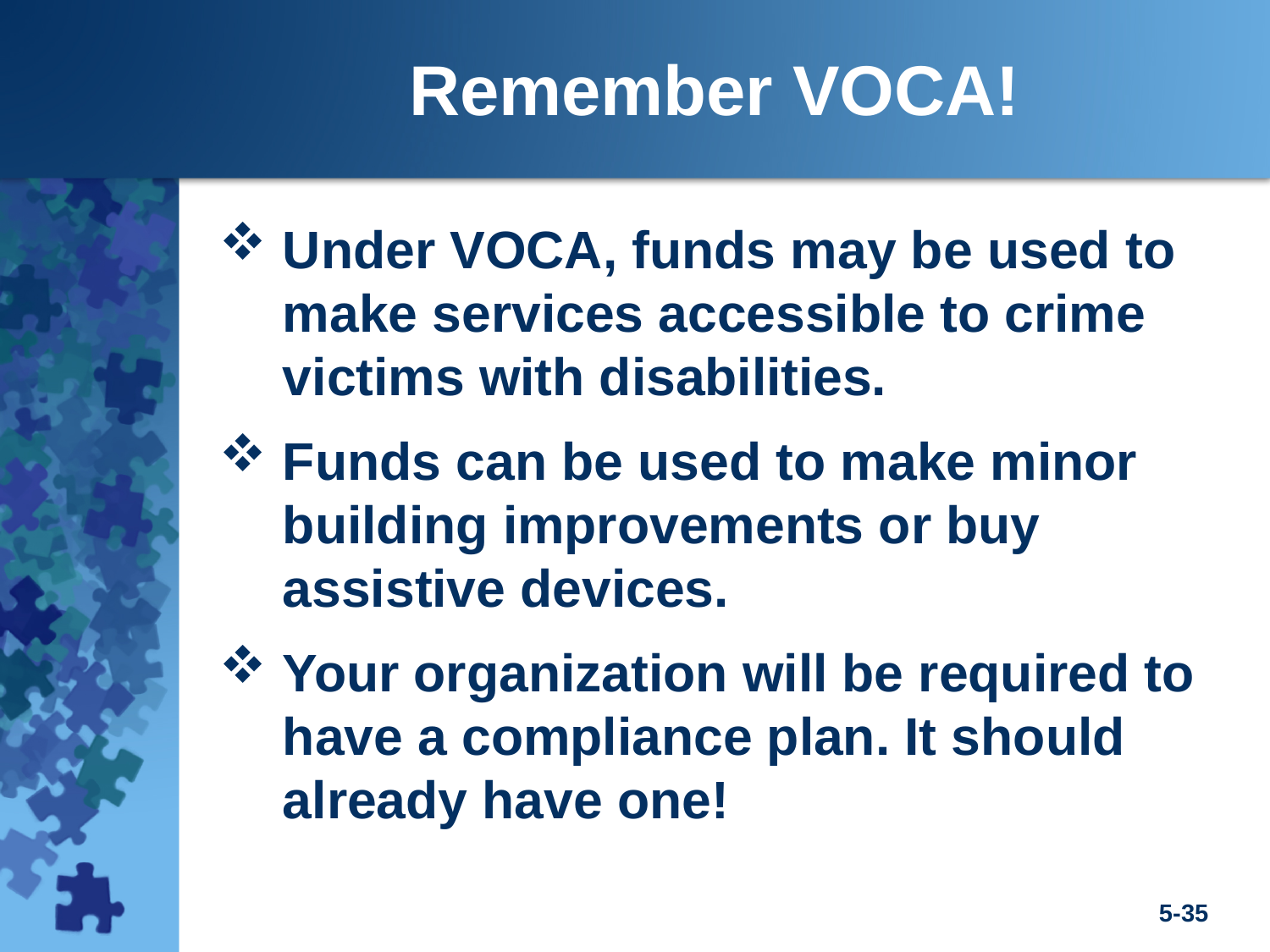

Remember VOCA!
Under VOCA, funds may be used to make services accessible to crime victims with disabilities.
Funds can be used to make minor building improvements or buy assistive devices.
Your organization will be required to have a compliance plan. It should already have one!

5-35